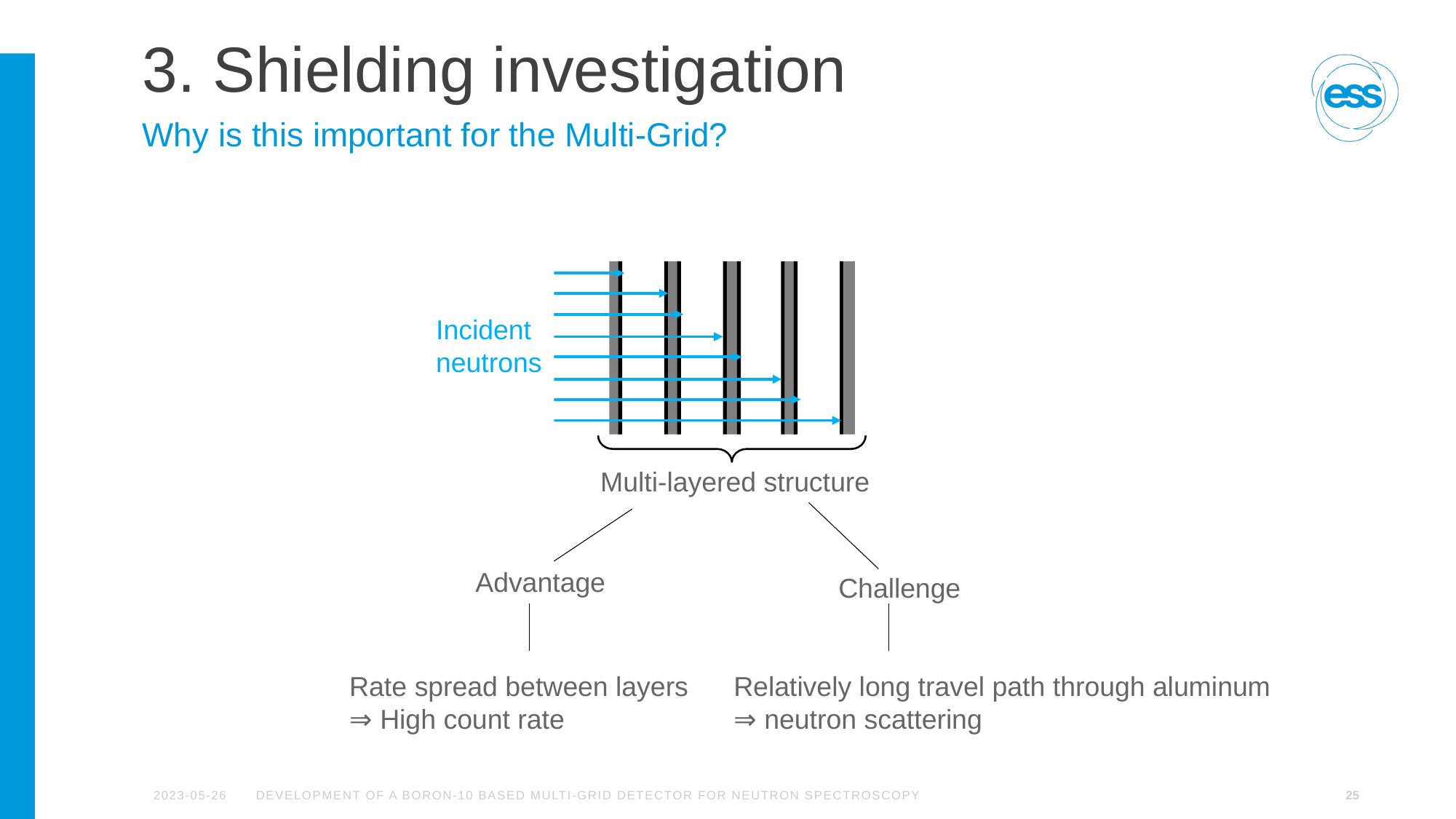

# 3. Shielding investigation
Why is this important for the Multi-Grid?

Incident neutrons

Multi-layered structure
Challenge
Relatively long travel path through aluminum
⇒ neutron scattering
Advantage
Rate spread between layers
⇒ High count rate
2023-05-26
Development of a boron-10 based Multi-Grid Detector for Neutron Spectroscopy
25